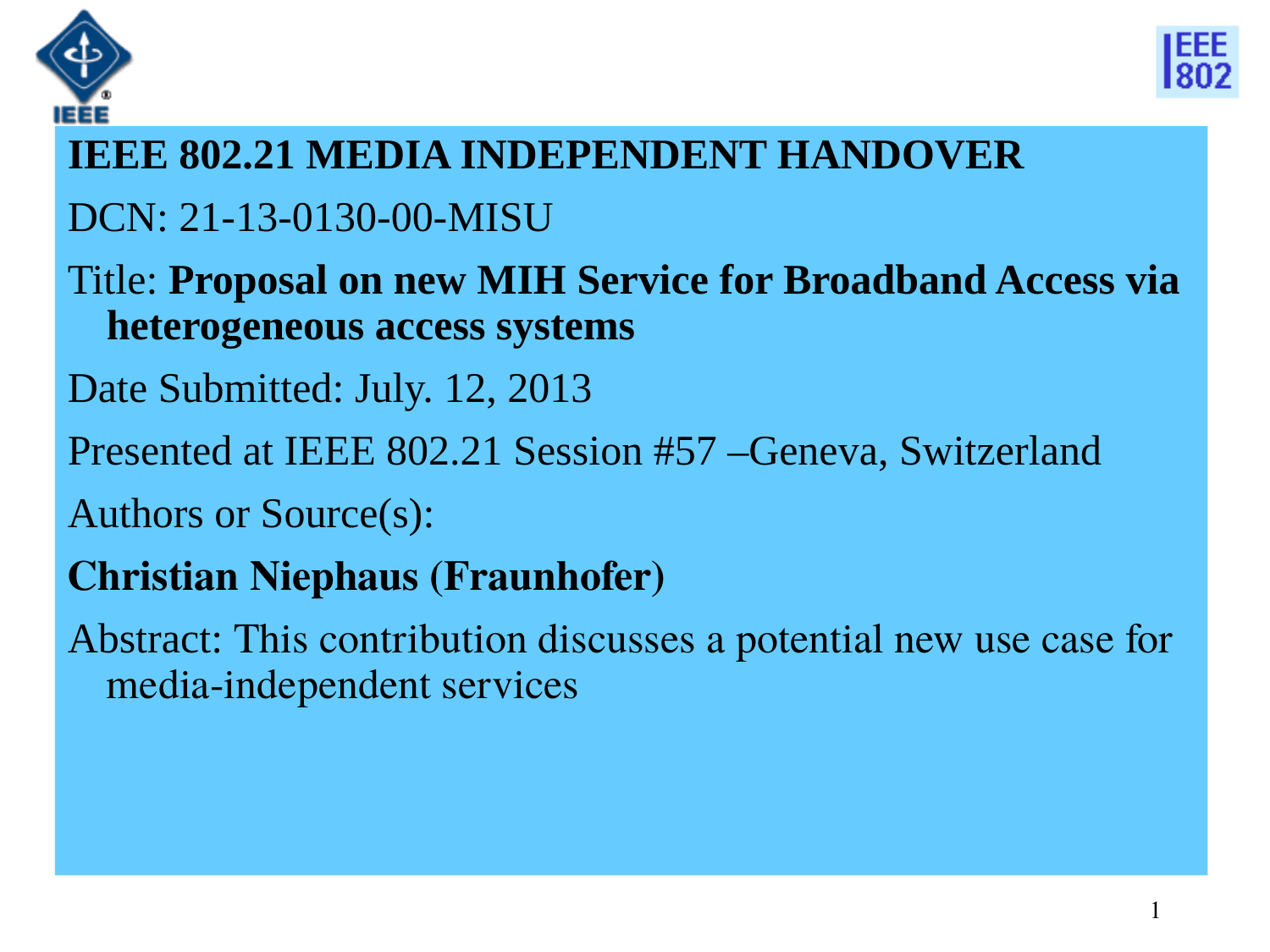

IEEE 802.21 MEDIA INDEPENDENT HANDOVER
DCN: 21-13-0130-00-MISU
Title: Proposal on new MIH Service for Broadband Access via heterogeneous access systems
Date Submitted: July. 12, 2013
Presented at IEEE 802.21 Session #57 –Geneva, Switzerland
Authors or Source(s):
Christian Niephaus (Fraunhofer)
Abstract: This contribution discusses a potential new use case for media-independent services

1